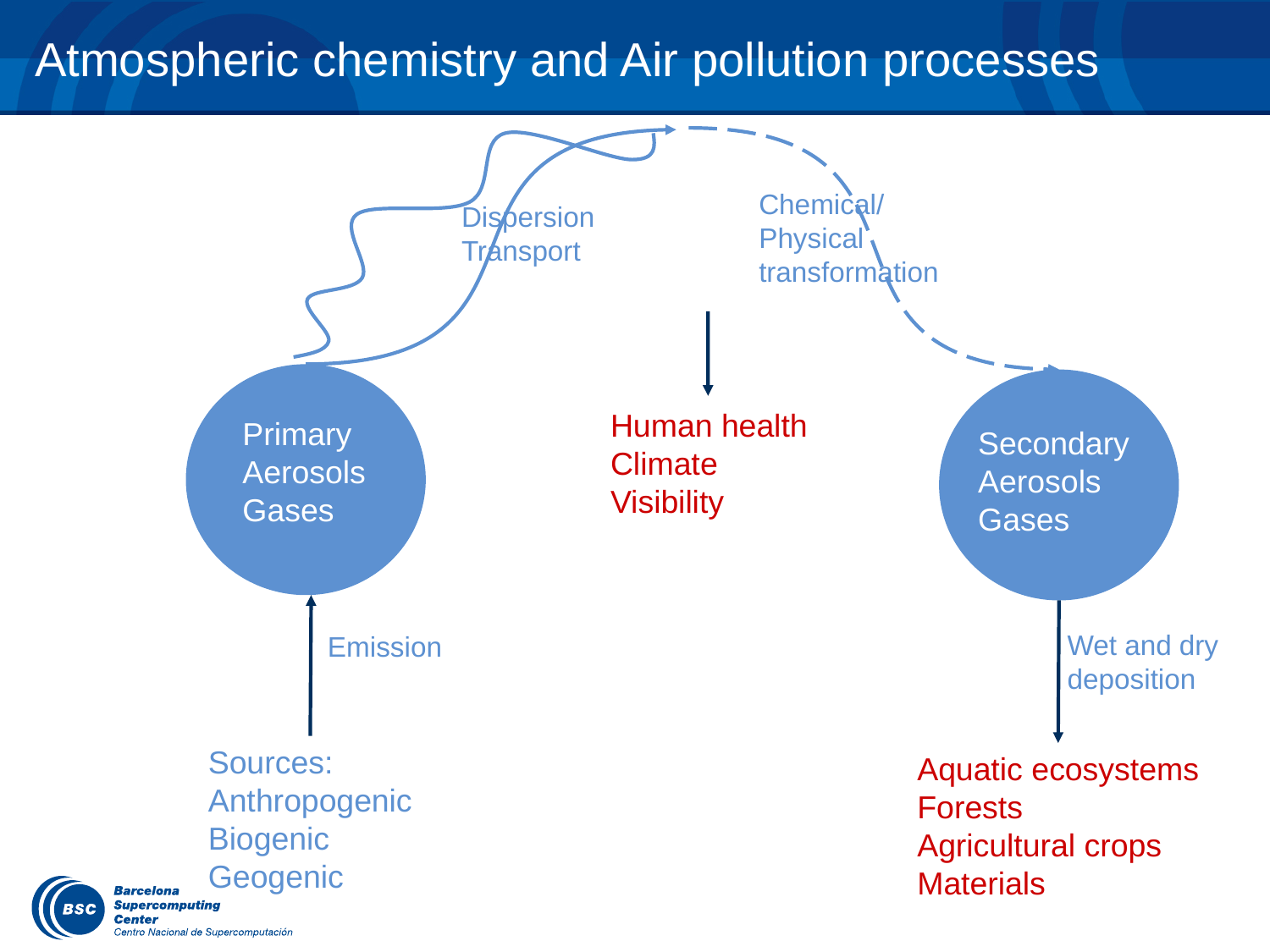

Atmospheric chemistry and Air pollution processes

Dispersion
Transport
Chemical/
Physical
transformation

Secondary
Aerosols
Gases

Human health
Climate
Visibility

Primary
Aerosols
Gases
Emission
Wet and dry
deposition
Sources:
Anthropogenic
Biogenic
Geogenic
Aquatic ecosystems
Forests
Agricultural crops
Materials